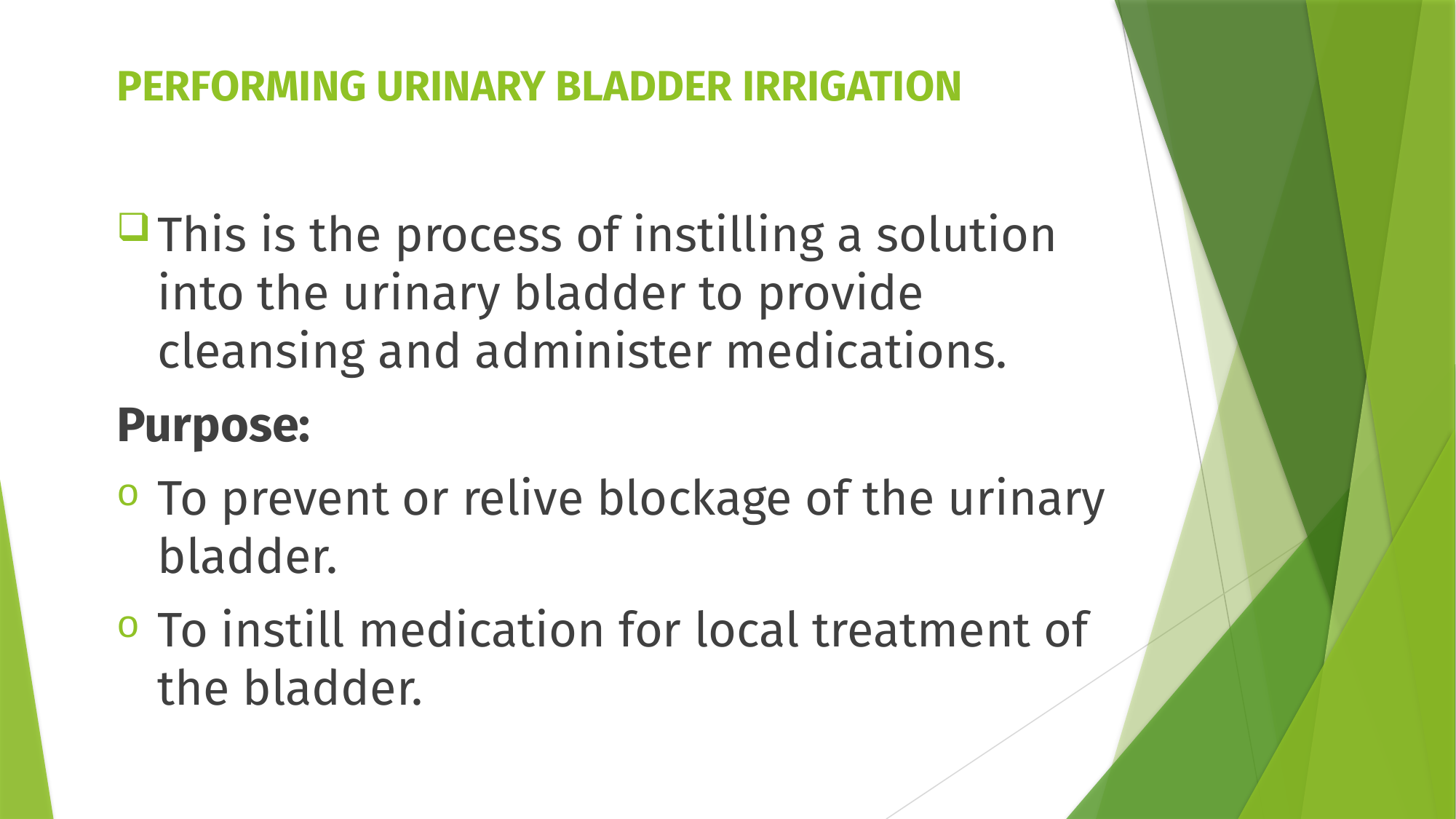

# PERFORMING URINARY BLADDER IRRIGATION
This is the process of instilling a solution into the urinary bladder to provide cleansing and administer medications.
Purpose:
To prevent or relive blockage of the urinary bladder.
To instill medication for local treatment of the bladder.